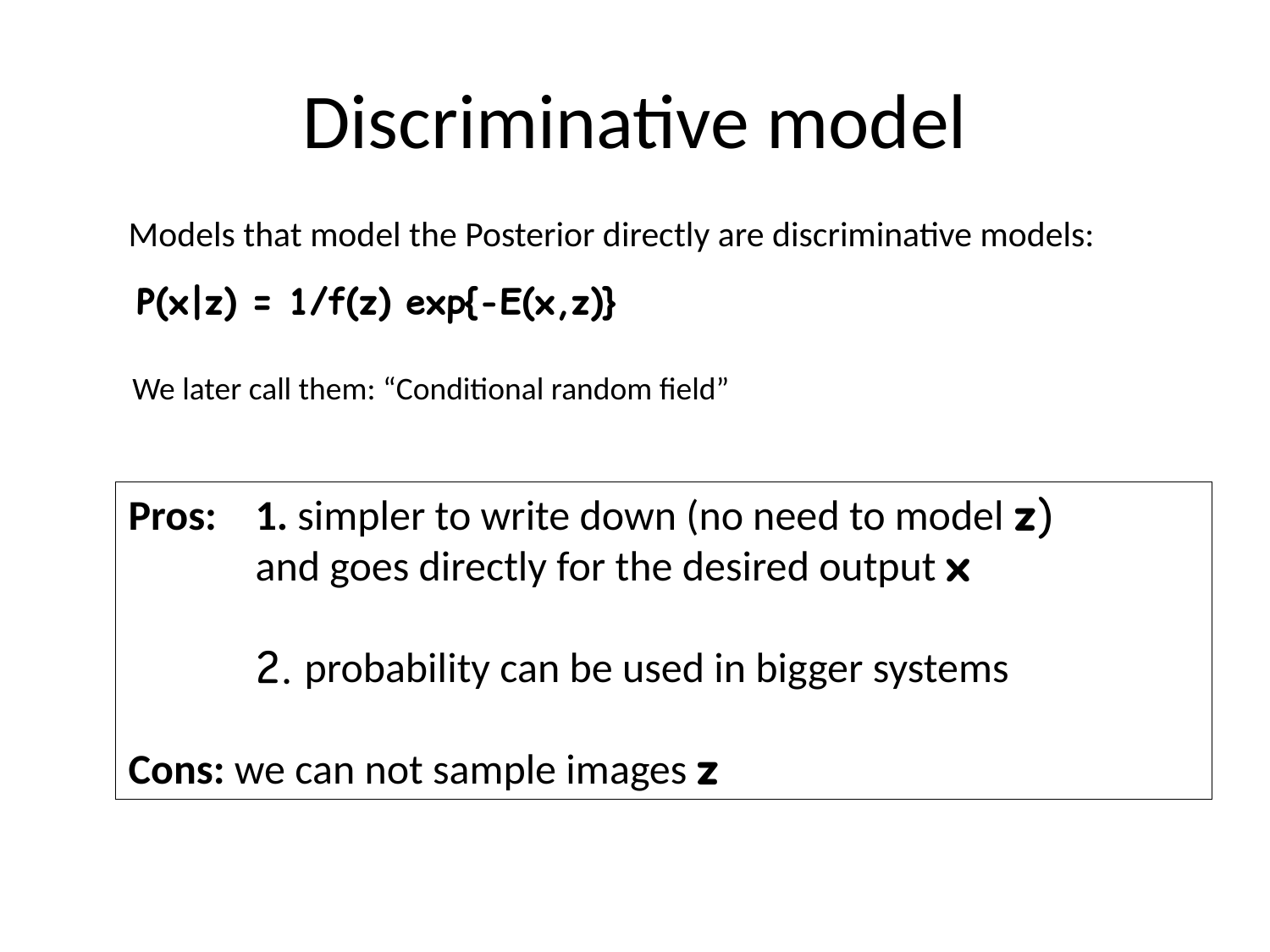

# Discriminative model
Models that model the Posterior directly are discriminative models:
P(x|z) = 1/f(z) exp{-E(x,z)}
We later call them: “Conditional random field”
Pros: 	1. simpler to write down (no need to model z)
	and goes directly for the desired output x

	2. probability can be used in bigger systems
Cons: we can not sample images z